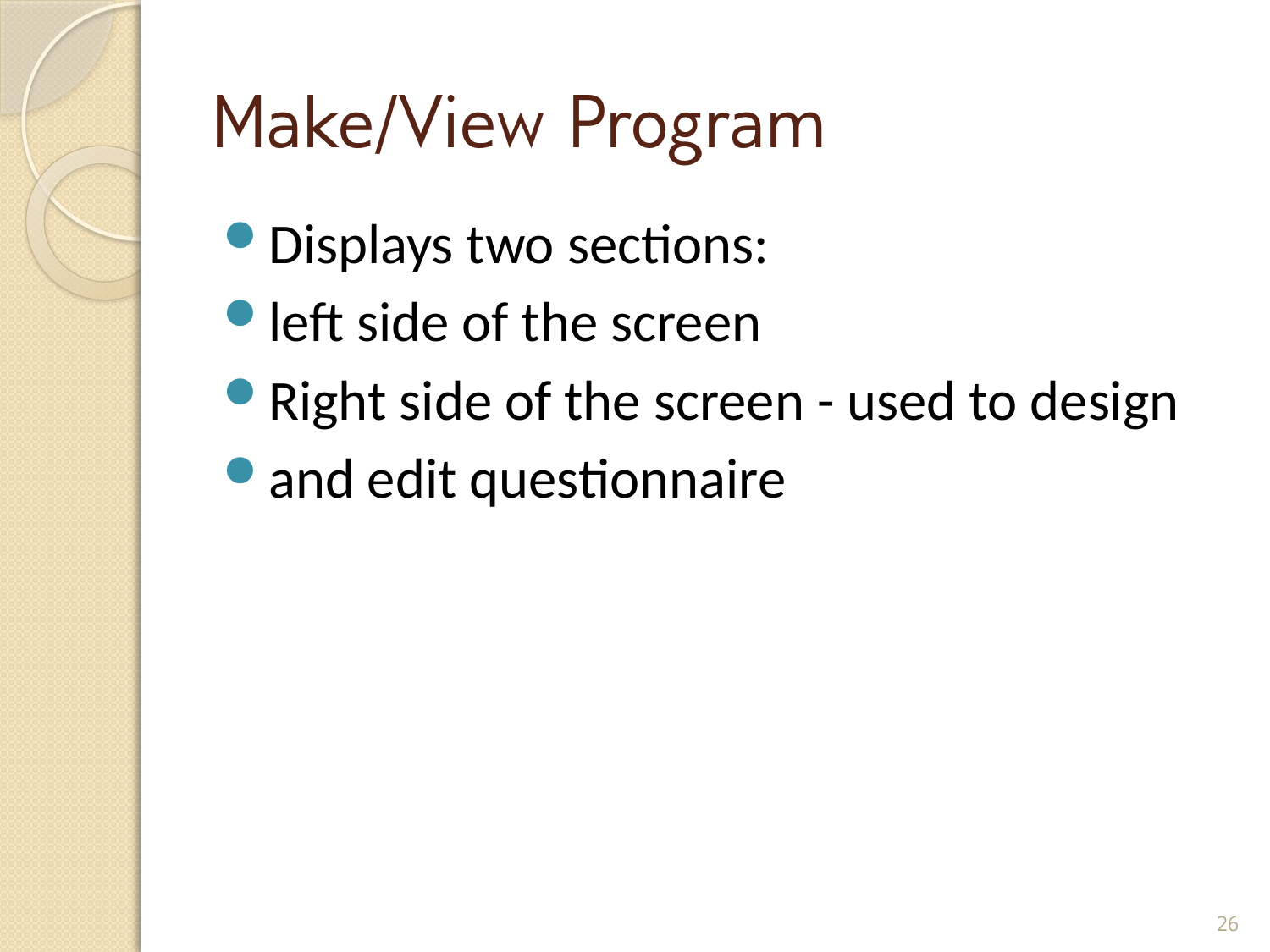

# Make/View Program
Displays two sections:
left side of the screen
Right side of the screen - used to design
and edit questionnaire

26